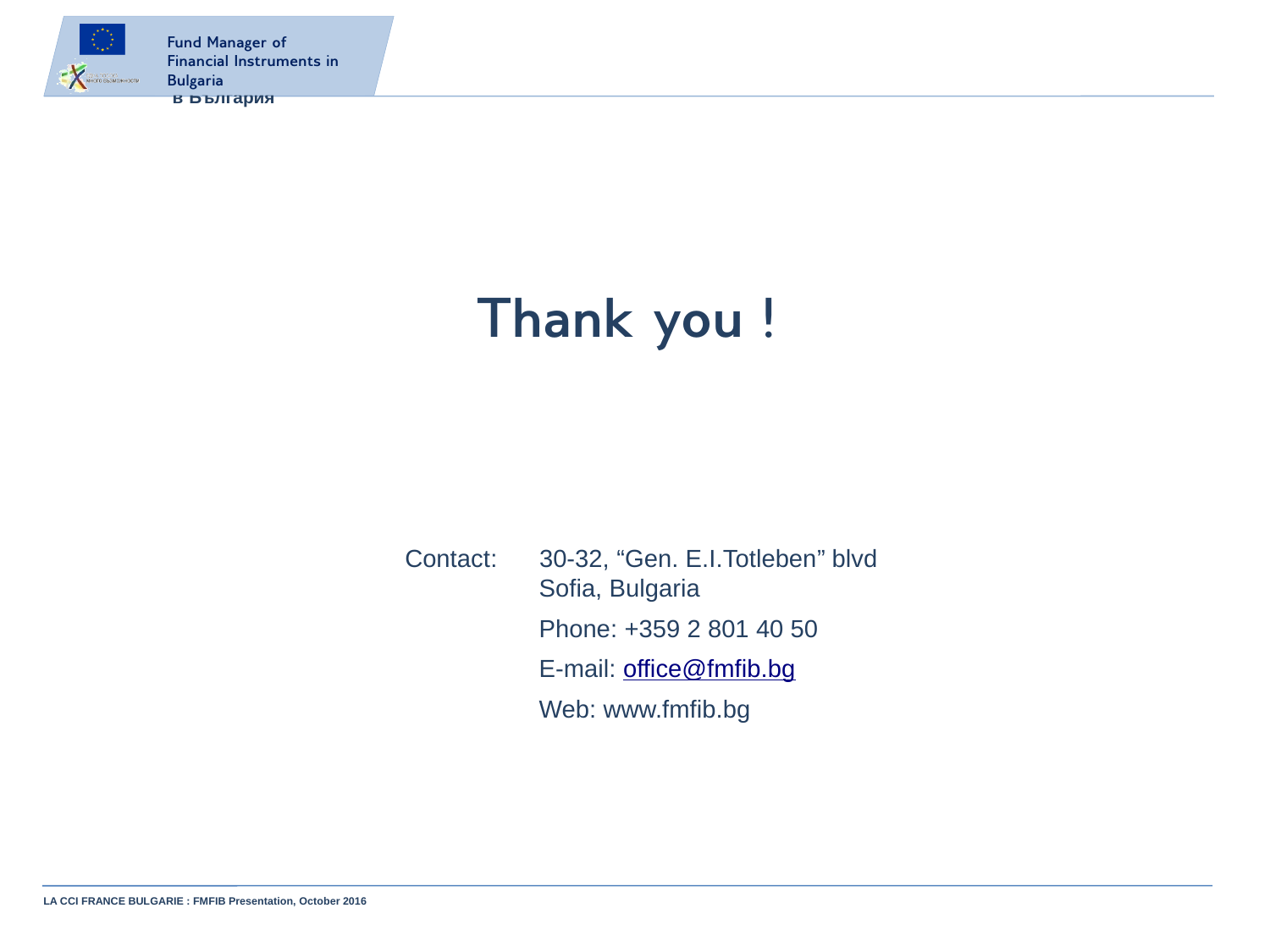

Fund Manager of Financial Instruments in Bulgaria
Thank you !

Contact:      30-32, “Gen. E.I.Totleben” blvd
	 Sofia, Bulgaria
	 Phone: +359 2 801 40 50
	 E-mail: office@fmfib.bg
	 Web: www.fmfib.bg
LA CCI FRANCE BULGARIE : FMFIB Presentation, October 2016